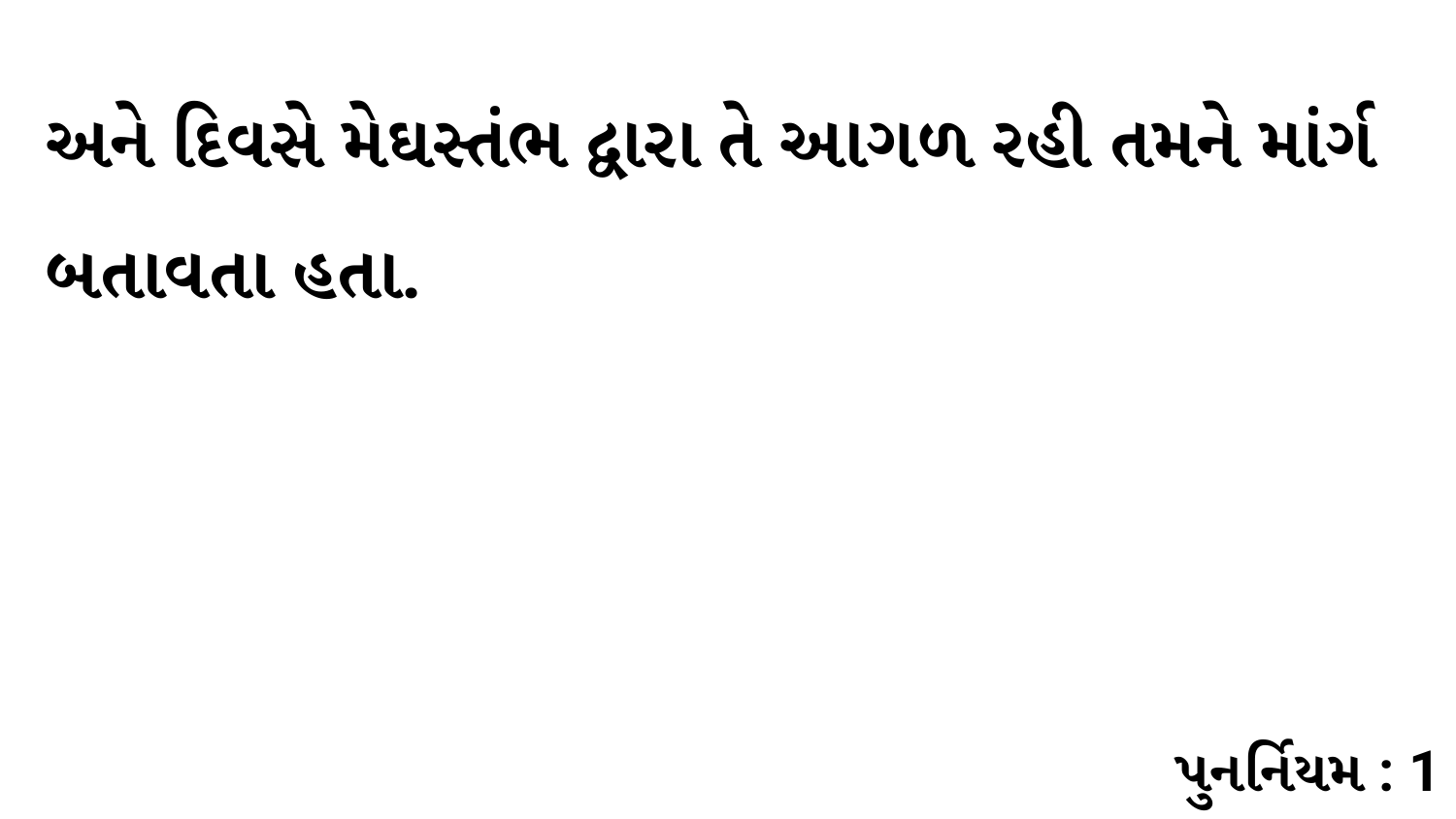

અને દિવસે મેઘસ્તંભ દ્વારા તે આગળ રહી તમને માંર્ગ બતાવતા હતા.
પુનર્નિયમ : 1